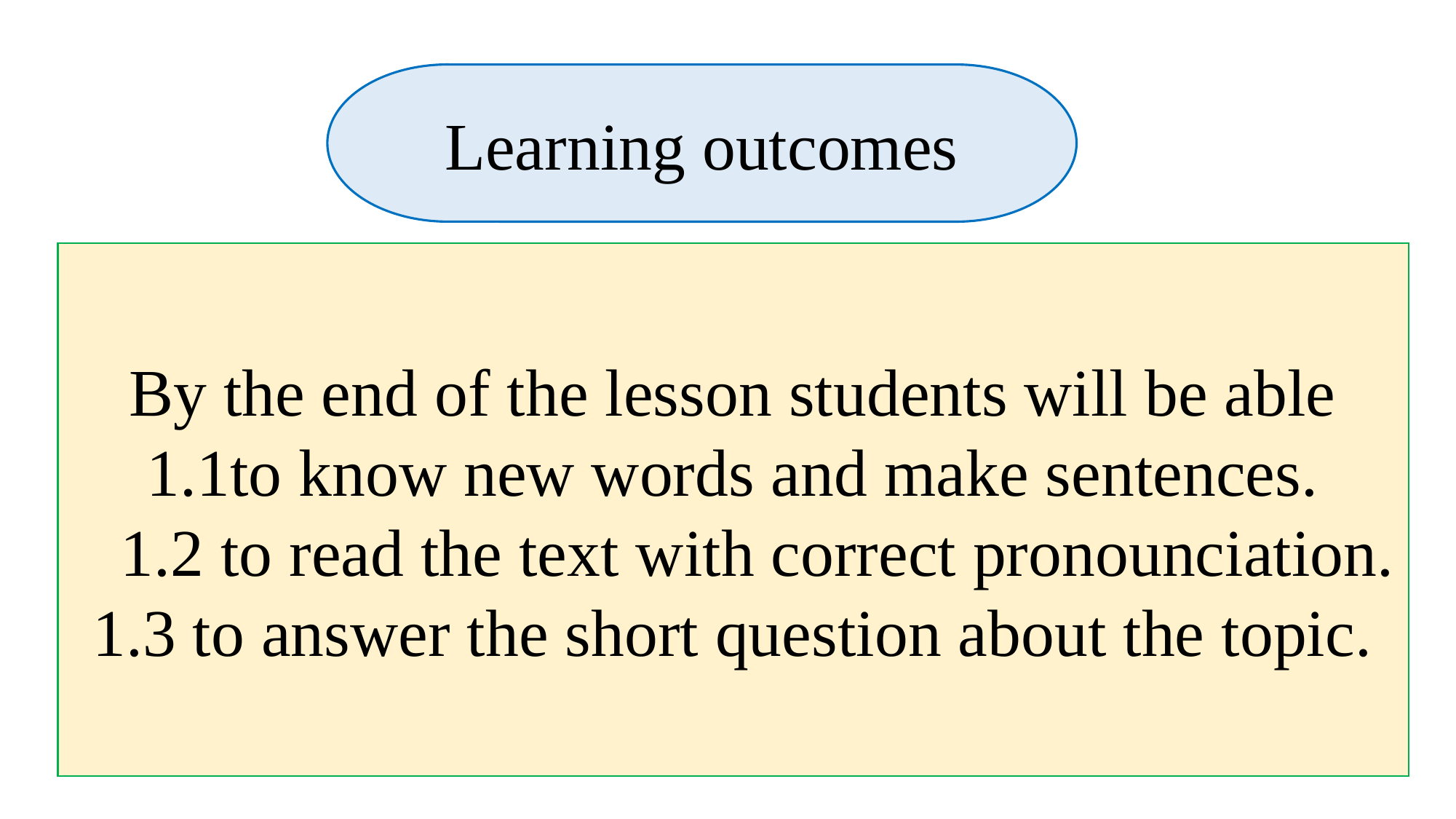

Learning outcomes
By the end of the lesson students will be able 1.1to know new words and make sentences.
   1.2 to read the text with correct pronounciation.
1.3 to answer the short question about the topic.